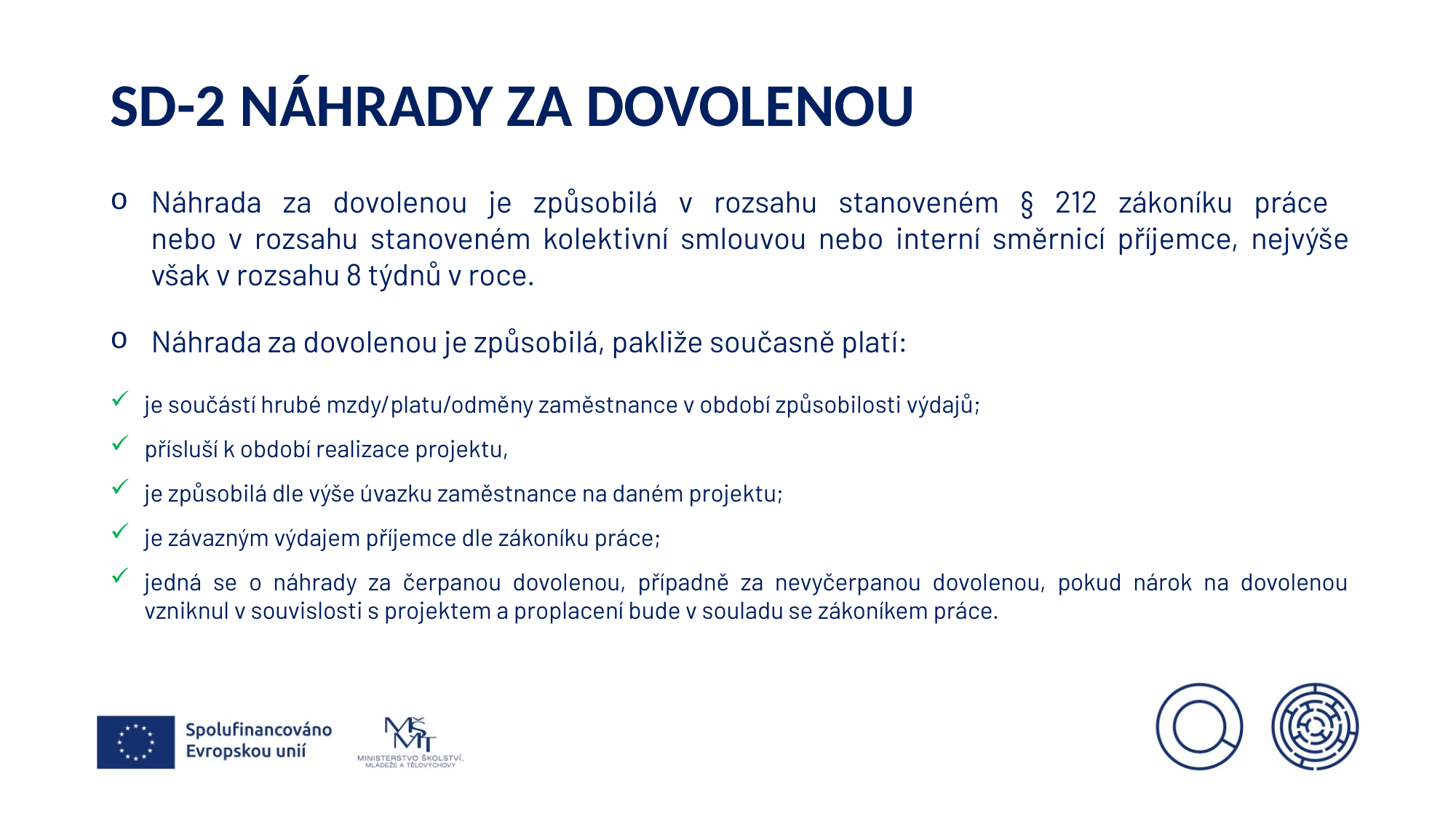

# Sd-2 náhrady za dovolenou
Náhrada za dovolenou je způsobilá v rozsahu stanoveném § 212 zákoníku práce
nebo v rozsahu stanoveném kolektivní smlouvou nebo interní směrnicí příjemce, nejvýše však v rozsahu 8 týdnů v roce.
Náhrada za dovolenou je způsobilá, pakliže současně platí:
je součástí hrubé mzdy/platu/odměny zaměstnance v období způsobilosti výdajů;
přísluší k období realizace projektu,
je způsobilá dle výše úvazku zaměstnance na daném projektu;
je závazným výdajem příjemce dle zákoníku práce;
jedná se o náhrady za čerpanou dovolenou, případně za nevyčerpanou dovolenou, pokud nárok na dovolenou vzniknul v souvislosti s projektem a proplacení bude v souladu se zákoníkem práce.